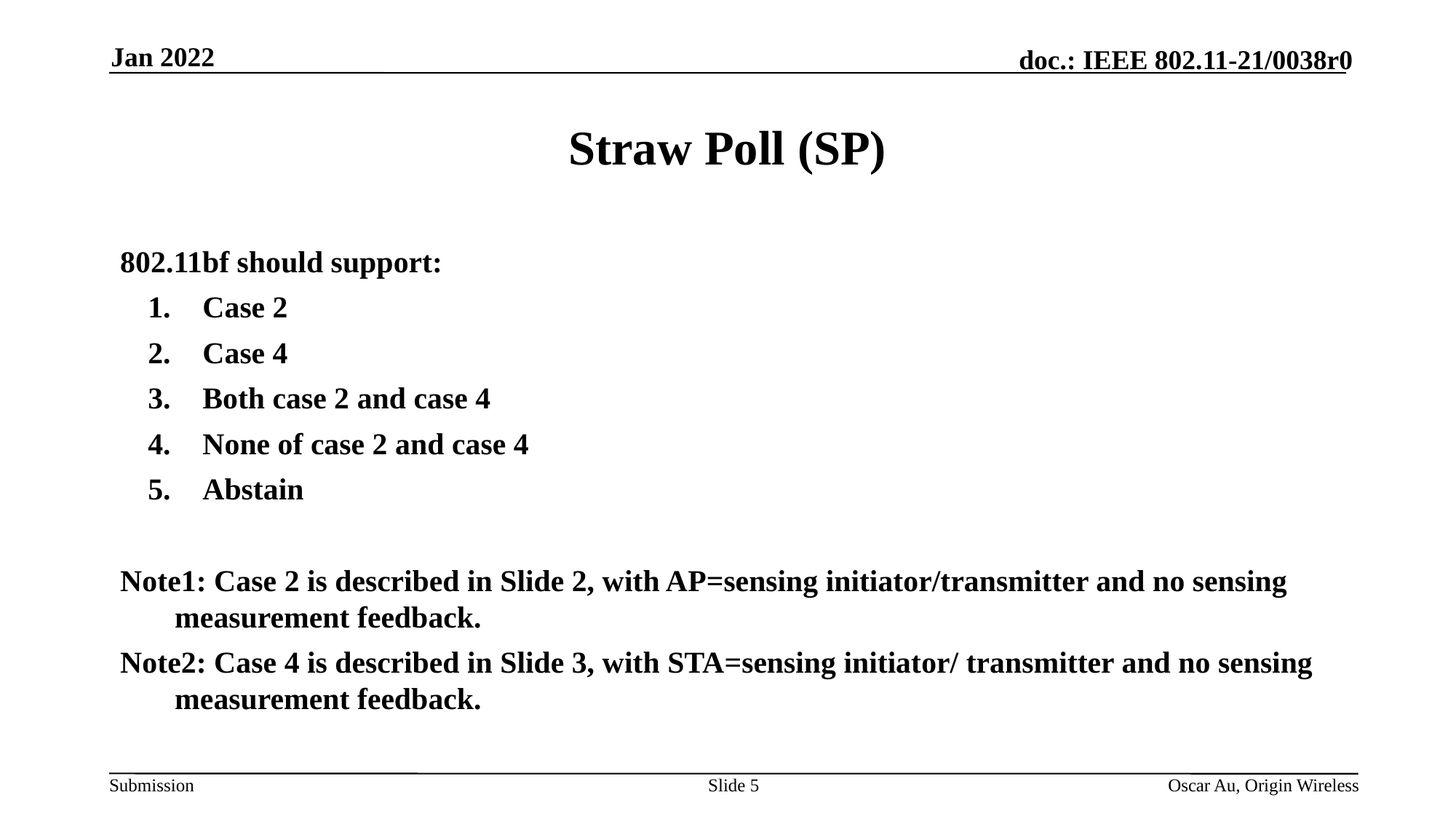

Jan 2022
# Straw Poll (SP)
802.11bf should support:
Case 2
Case 4
Both case 2 and case 4
None of case 2 and case 4
Abstain

Note1: Case 2 is described in Slide 2, with AP=sensing initiator/transmitter and no sensing measurement feedback.
Note2: Case 4 is described in Slide 3, with STA=sensing initiator/ transmitter and no sensing measurement feedback.
Slide 5
Oscar Au, Origin Wireless